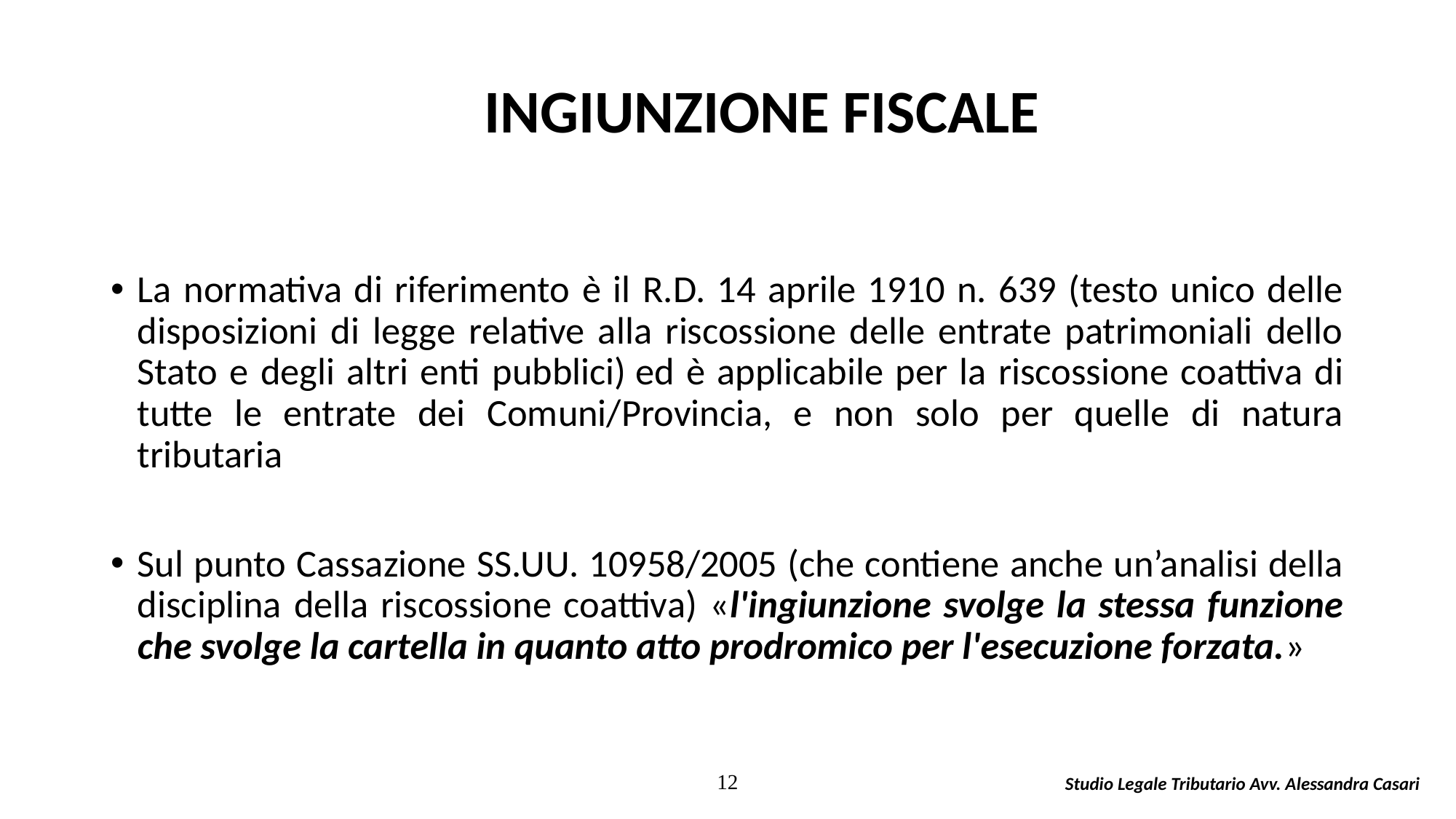

# INGIUNZIONE FISCALE

La normativa di riferimento è il R.D. 14 aprile 1910 n. 639 (testo unico delle disposizioni di legge relative alla riscossione delle entrate patrimoniali dello Stato e degli altri enti pubblici) ed è applicabile per la riscossione coattiva di tutte le entrate dei Comuni/Provincia, e non solo per quelle di natura tributaria

Sul punto Cassazione SS.UU. 10958/2005 (che contiene anche un’analisi della disciplina della riscossione coattiva) «l'ingiunzione svolge la stessa funzione che svolge la cartella in quanto atto prodromico per l'esecuzione forzata.»

12
Studio Legale Tributario Avv. Alessandra Casari